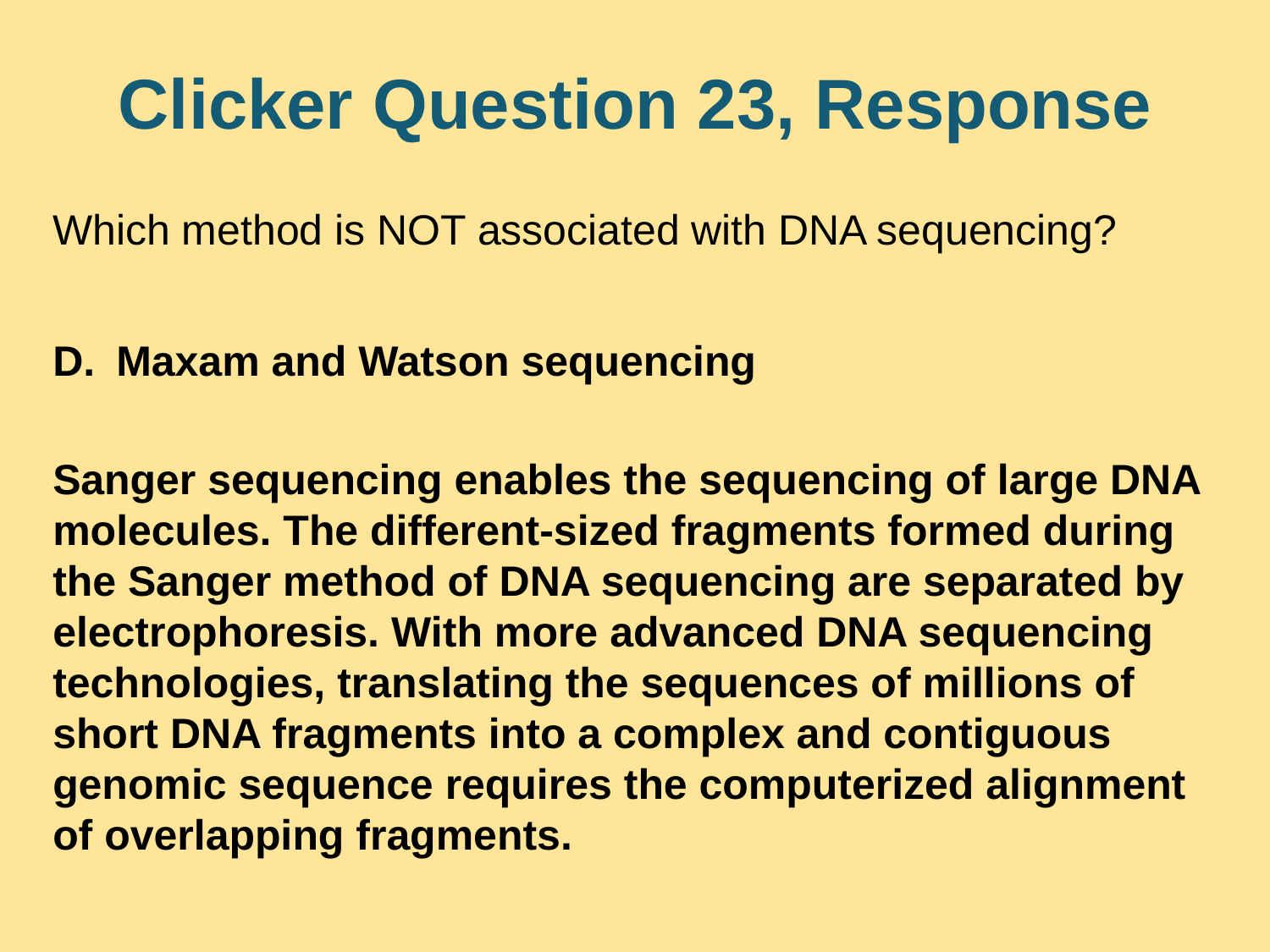

# Clicker Question 23, Response
Which method is NOT associated with DNA sequencing?

Maxam and Watson sequencing

Sanger sequencing enables the sequencing of large DNA molecules. The different-sized fragments formed during the Sanger method of DNA sequencing are separated by electrophoresis. With more advanced DNA sequencing technologies, translating the sequences of millions of short DNA fragments into a complex and contiguous genomic sequence requires the computerized alignment of overlapping fragments.